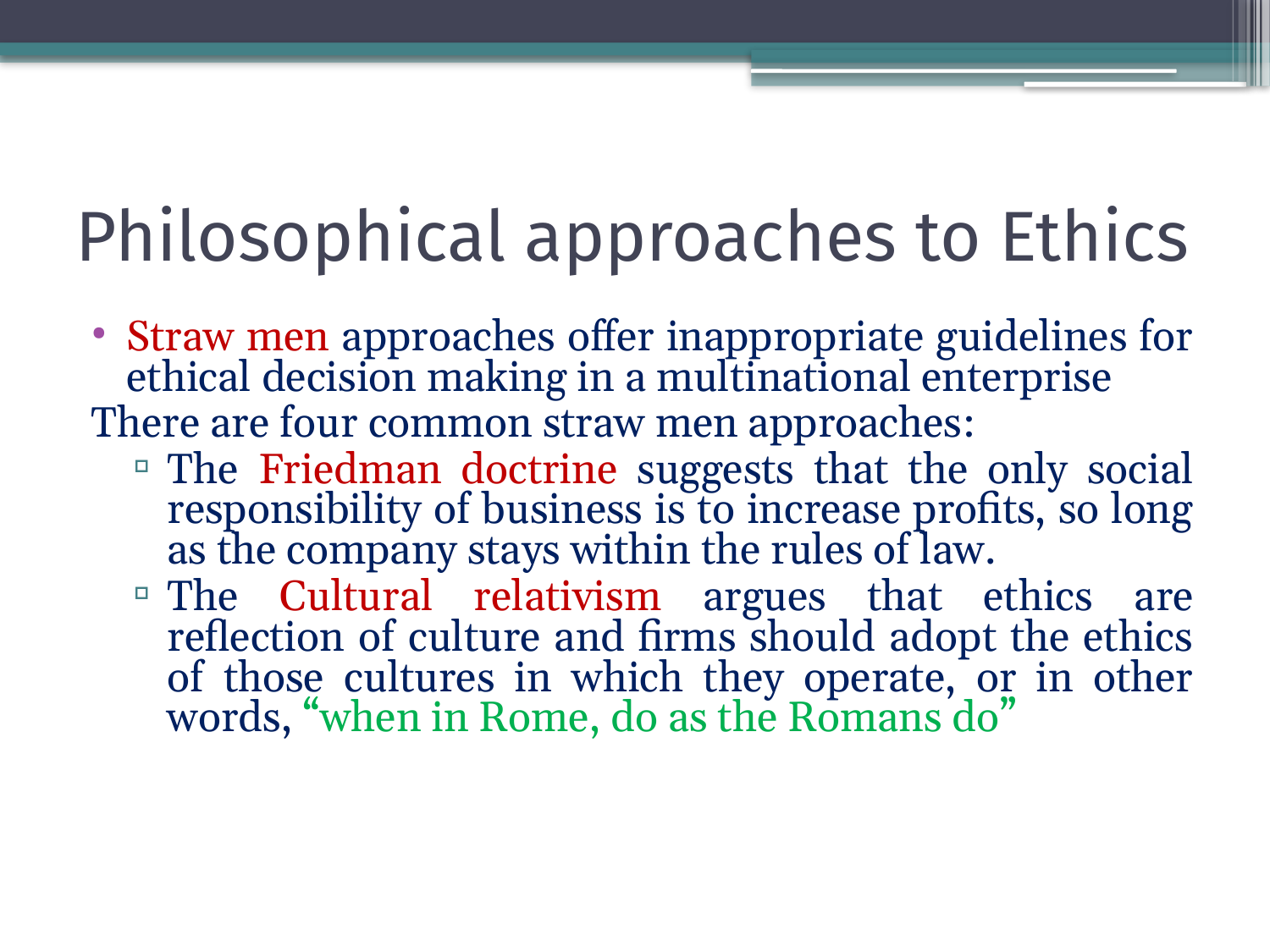

# Philosophical approaches to Ethics
Straw men approaches offer inappropriate guidelines for ethical decision making in a multinational enterprise
There are four common straw men approaches:
The Friedman doctrine suggests that the only social responsibility of business is to increase profits, so long as the company stays within the rules of law.
The Cultural relativism argues that ethics are reflection of culture and firms should adopt the ethics of those cultures in which they operate, or in other words, “when in Rome, do as the Romans do”